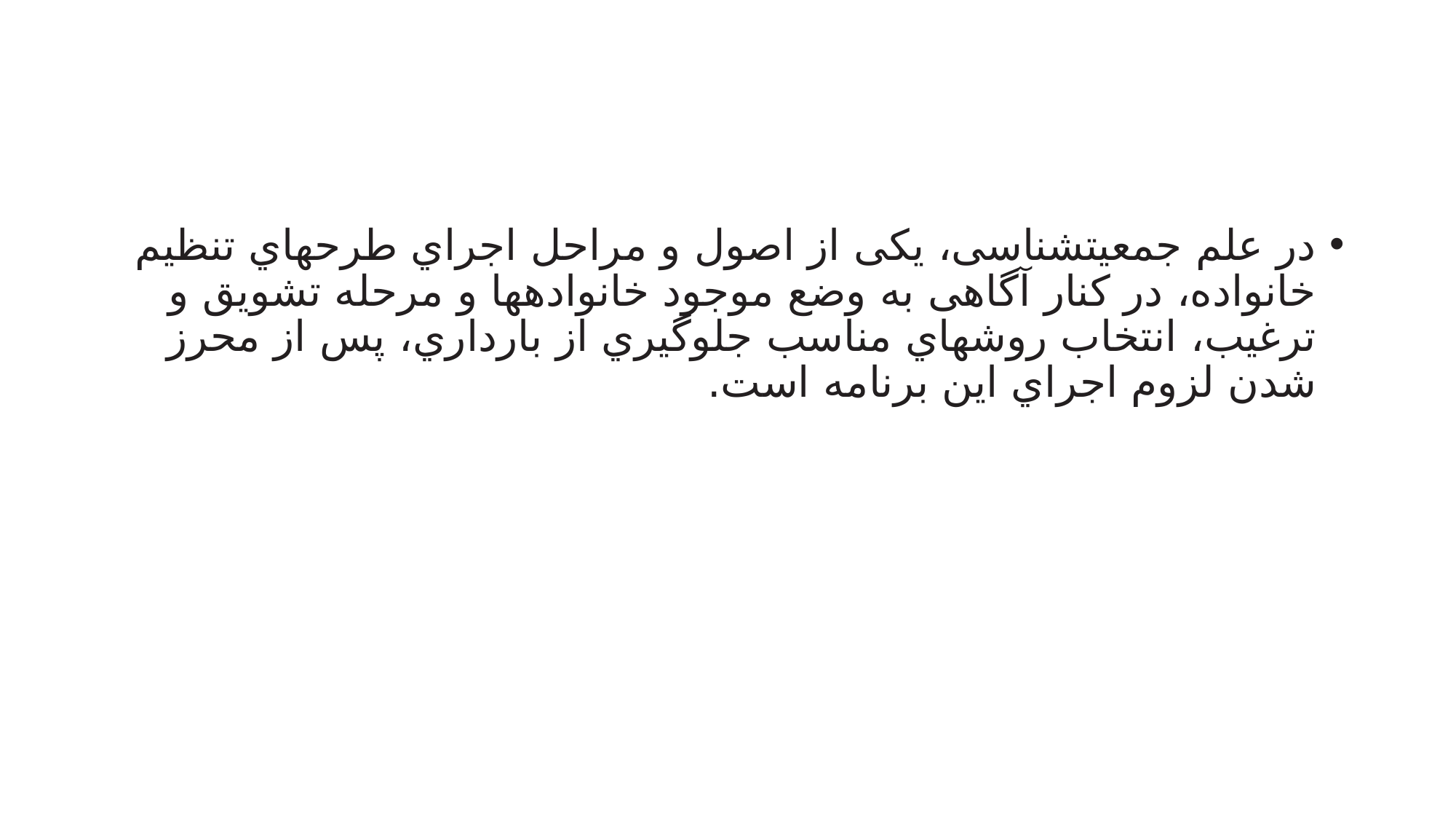

#
در علم جمعیتشناسی، یکی از اصول و مراحل اجراي طرحهاي تنظیم خانواده، در کنار آگاهی به وضع موجود خانوادهها و مرحله تشویق و ترغیب، انتخاب روشهاي مناسب جلوگیري از بارداري، پس از محرز شدن لزوم اجراي این برنامه است.